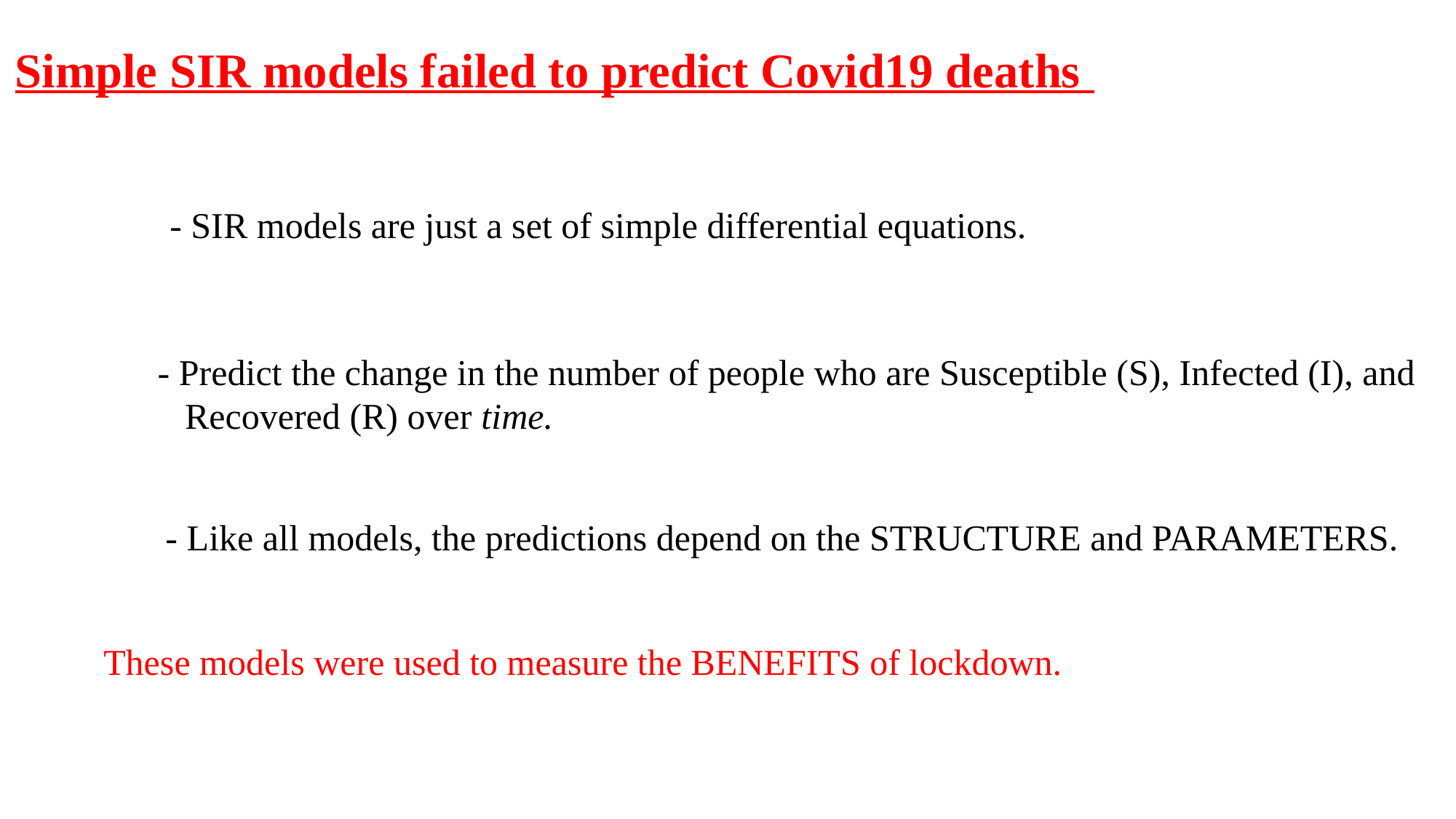

Simple SIR models failed to predict Covid19 deaths
- SIR models are just a set of simple differential equations.
- Predict the change in the number of people who are Susceptible (S), Infected (I), and
   Recovered (R) over time.
- Like all models, the predictions depend on the STRUCTURE and PARAMETERS.
These models were used to measure the BENEFITS of lockdown.